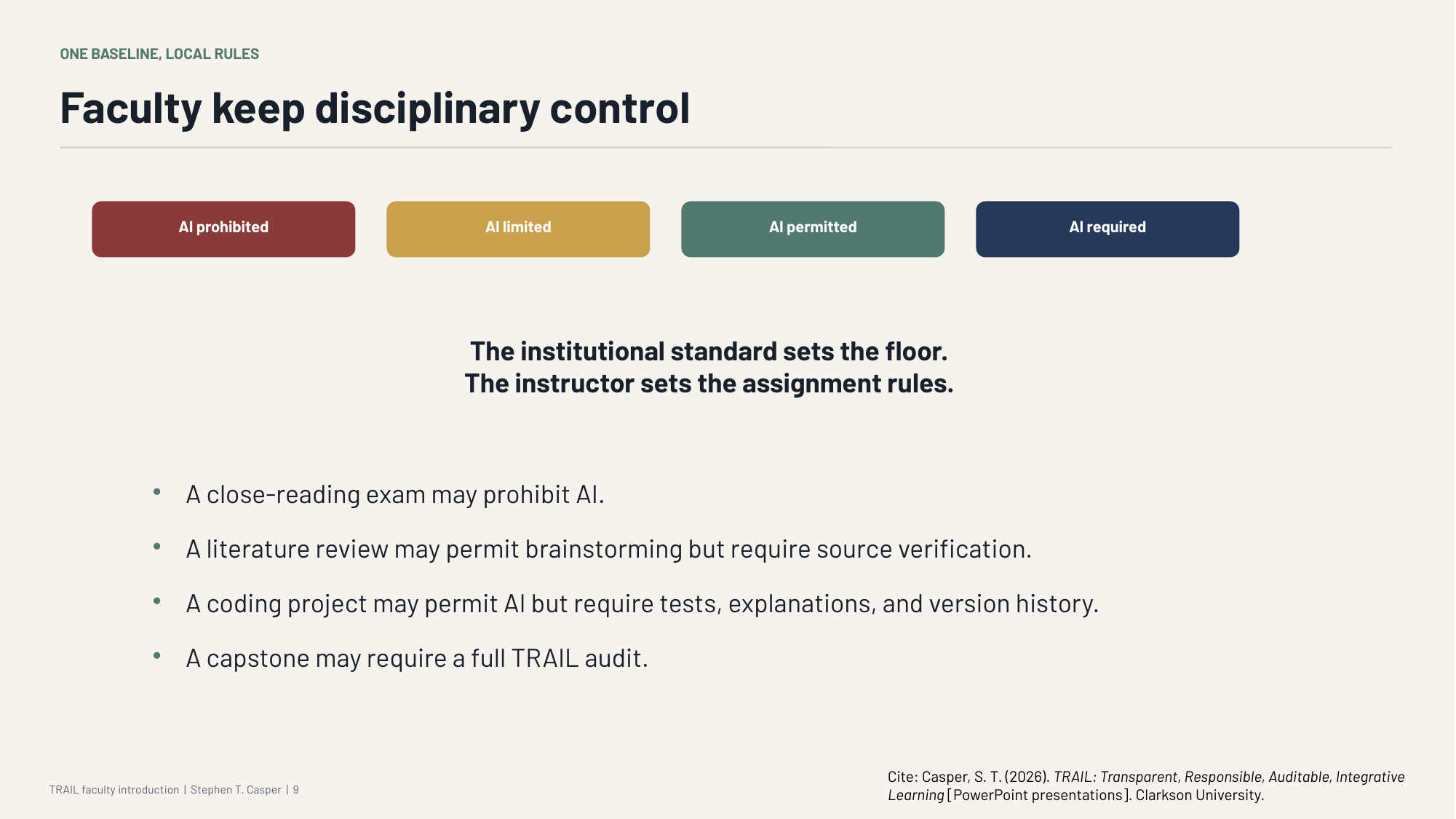

ONE BASELINE, LOCAL RULES
Faculty keep disciplinary control

AI prohibited
AI limited
AI permitted
AI required
The institutional standard sets the floor.
The instructor sets the assignment rules.
A close-reading exam may prohibit AI.
•
A literature review may permit brainstorming but require source verification.
•
A coding project may permit AI but require tests, explanations, and version history.
•
A capstone may require a full TRAIL audit.
•
Cite: Casper, S. T. (2026). TRAIL: Transparent, Responsible, Auditable, Integrative Learning [PowerPoint presentations]. Clarkson University.
TRAIL faculty introduction  |  Stephen T. Casper  |  9